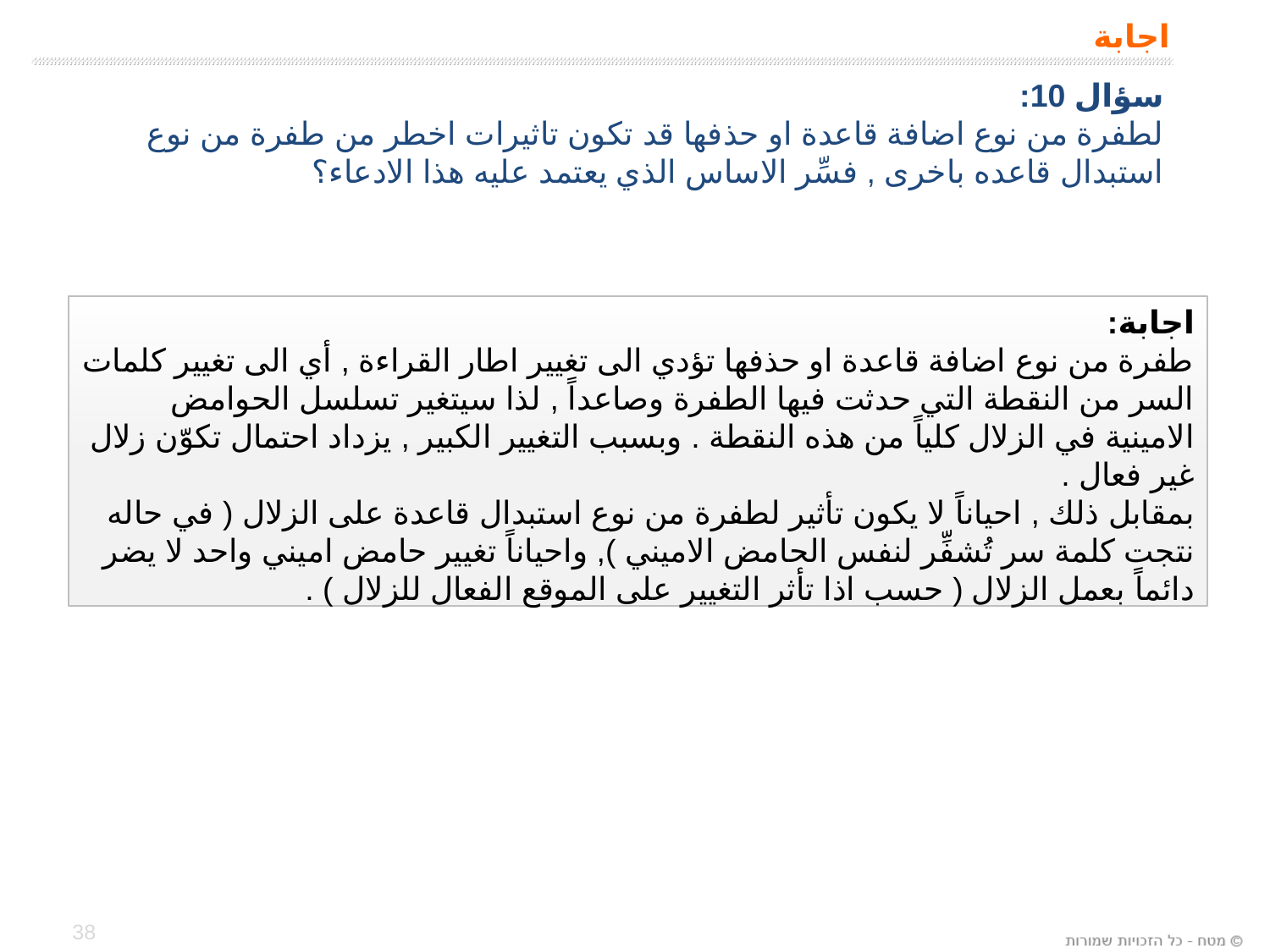

# اجابة

سؤال 10:
لطفرة من نوع اضافة قاعدة او حذفها قد تكون تاثيرات اخطر من طفرة من نوع استبدال قاعده باخرى , فسِّر الاساس الذي يعتمد عليه هذا الادعاء؟
اجابة:
طفرة من نوع اضافة قاعدة او حذفها تؤدي الى تغيير اطار القراءة , أي الى تغيير كلمات السر من النقطة التي حدثت فيها الطفرة وصاعداً , لذا سيتغير تسلسل الحوامض الامينية في الزلال كلياً من هذه النقطة . وبسبب التغيير الكبير , يزداد احتمال تكوّن زلال غير فعال .
بمقابل ذلك , احياناً لا يكون تأثير لطفرة من نوع استبدال قاعدة على الزلال ( في حاله نتجت كلمة سر تُشفِّر لنفس الحامض الاميني ), واحياناً تغيير حامض اميني واحد لا يضر دائماً بعمل الزلال ( حسب اذا تأثر التغيير على الموقع الفعال للزلال ) .

38